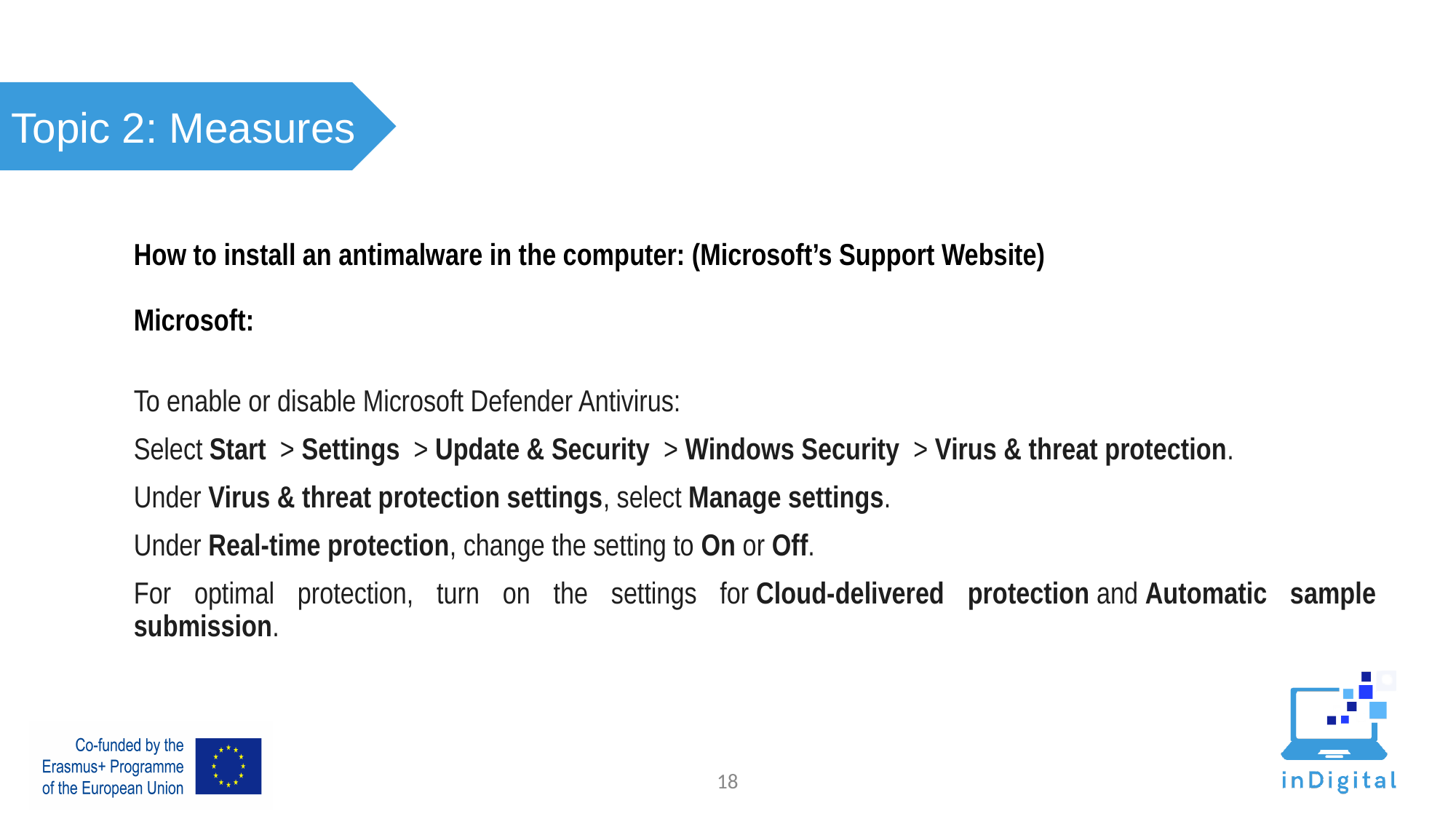

Topic 2: Measures

How to install an antimalware in the computer: (Microsoft’s Support Website)

Microsoft:

To enable or disable Microsoft Defender Antivirus:
Select Start  > Settings  > Update & Security  > Windows Security  > Virus & threat protection.
Under Virus & threat protection settings, select Manage settings.
Under Real-time protection, change the setting to On or Off.
For optimal protection, turn on the settings for Cloud-delivered protection and Automatic sample submission.

18